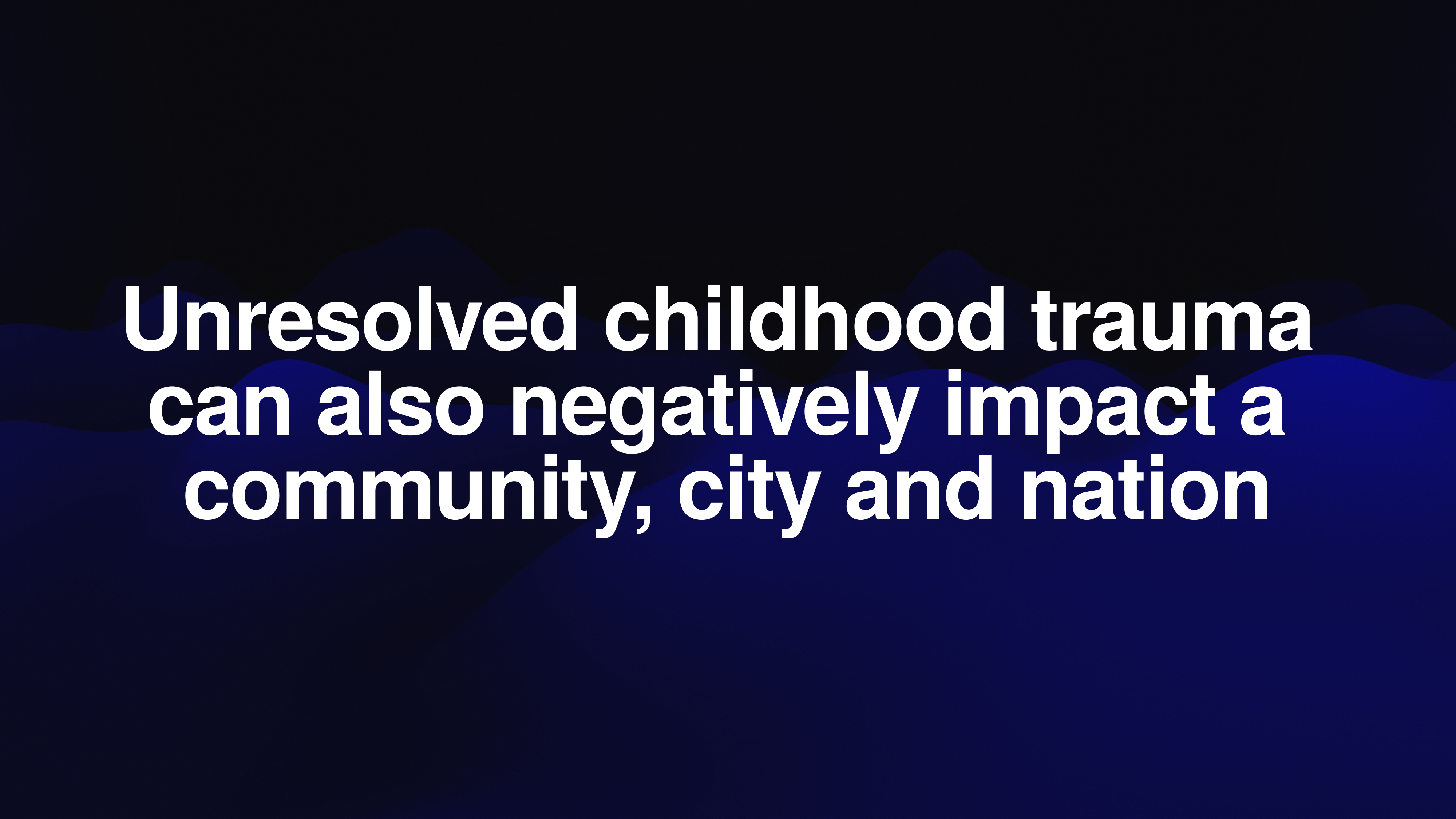

Unresolved childhood trauma  can also negatively impact a  community, city and nation